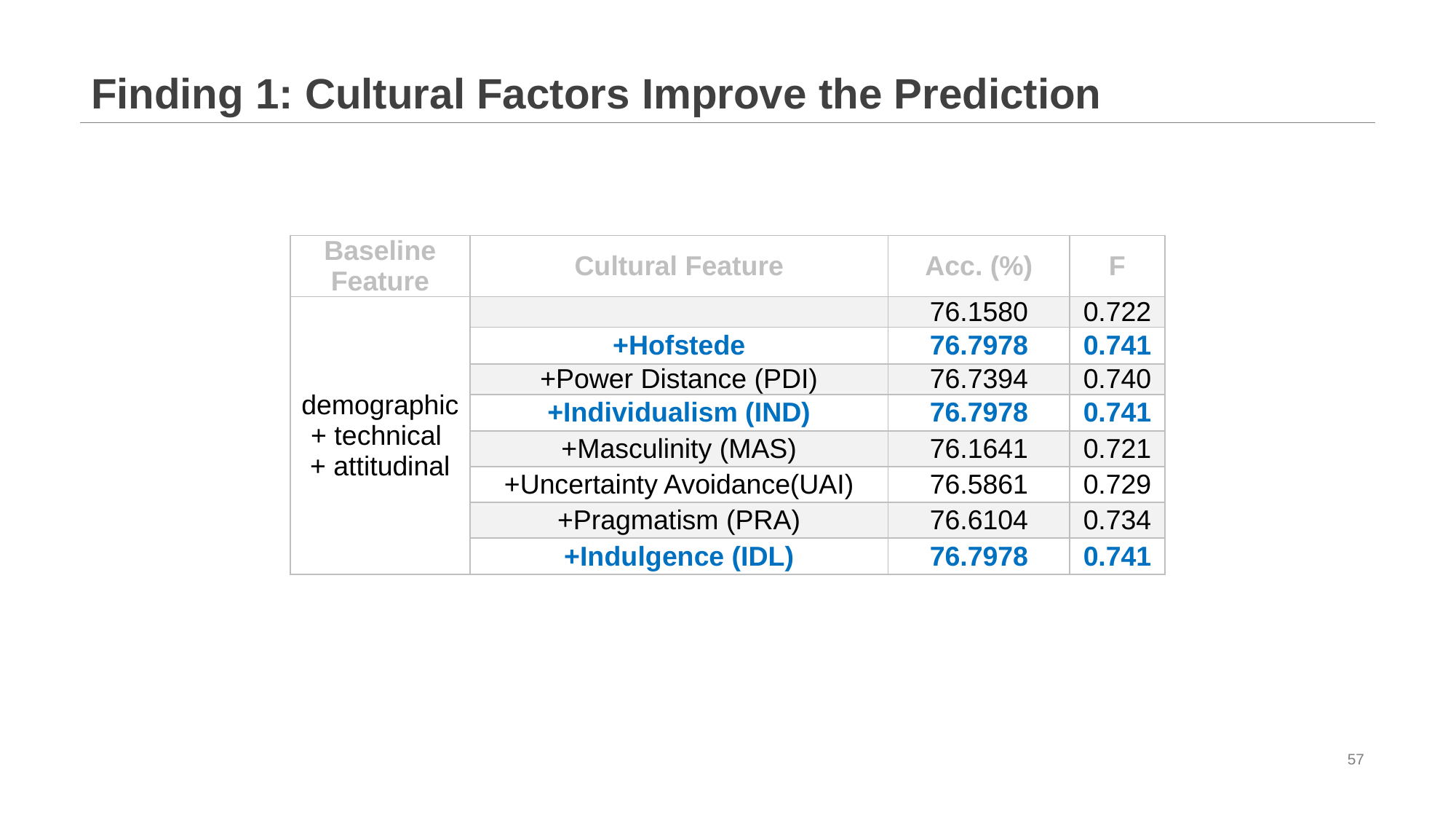

# Finding 1: Cultural Factors Improve the Prediction
| Baseline Feature | Cultural Feature | Acc. (%) | F |
| --- | --- | --- | --- |
| demographic + technical + attitudinal |  | 76.1580 | 0.722 |
|  | +Hofstede | 76.7978 | 0.741 |
|  | +Power Distance (PDI) | 76.7394 | 0.740 |
|  | +Individualism (IND) | 76.7978 | 0.741 |
|  | +Masculinity (MAS) | 76.1641 | 0.721 |
|  | +Uncertainty Avoidance(UAI) | 76.5861 | 0.729 |
|  | +Pragmatism (PRA) | 76.6104 | 0.734 |
|  | +Indulgence (IDL) | 76.7978 | 0.741 |
57